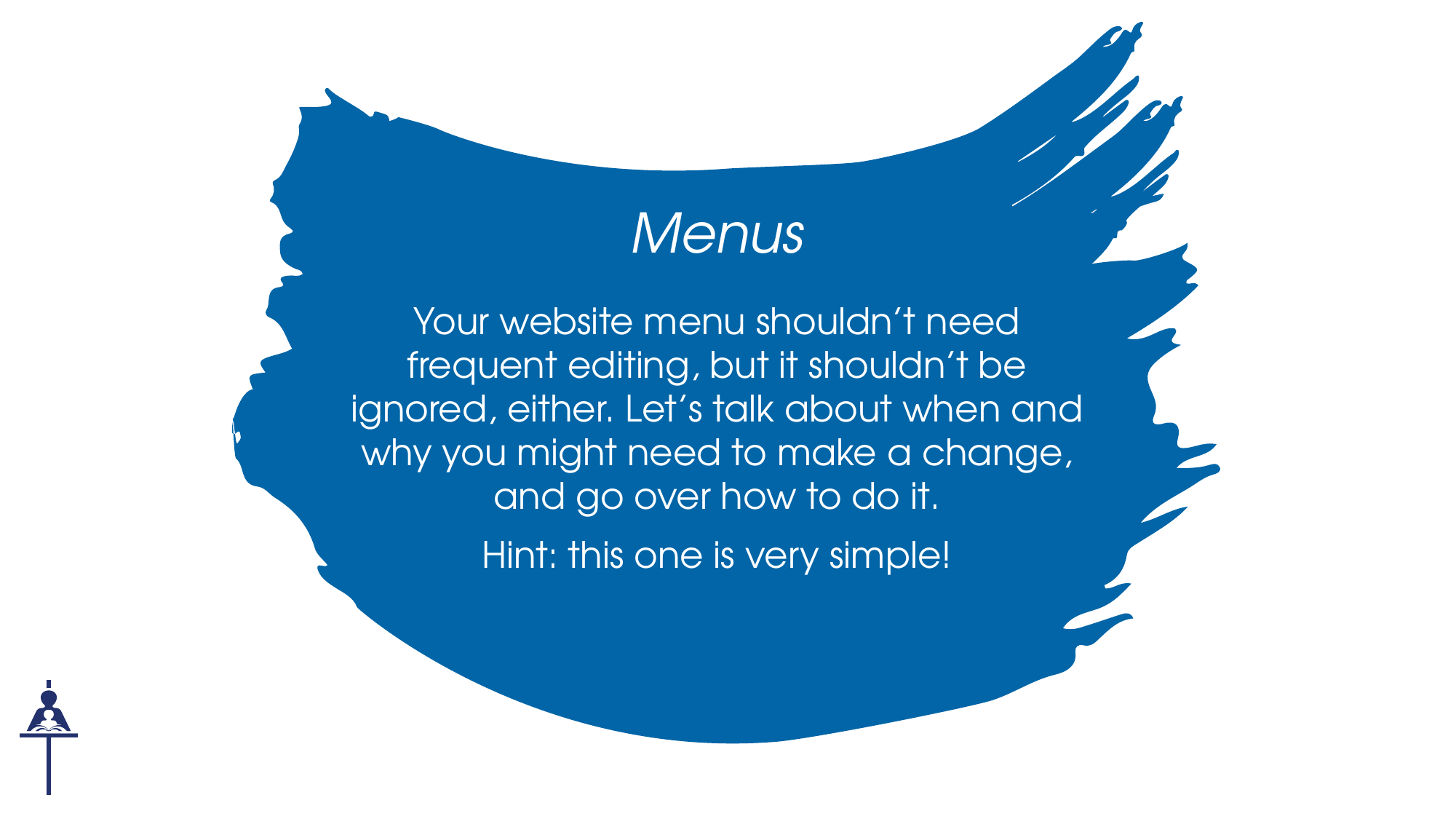

# Menus
Your website menu shouldn’t need frequent editing, but it shouldn’t be ignored, either. Let’s talk about when and why you might need to make a change, and go over how to do it.
Hint: this one is very simple!